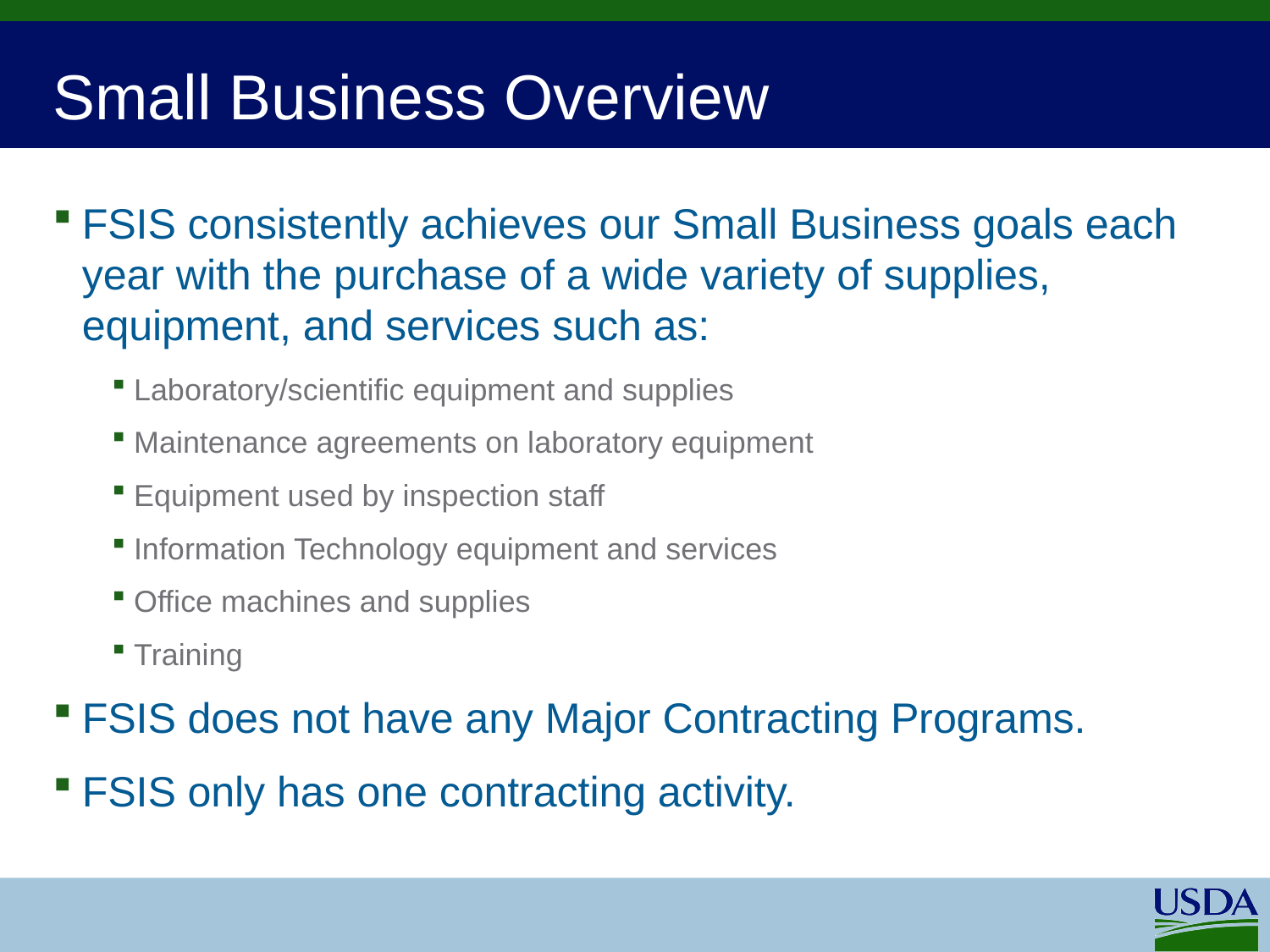

# Small Business Overview
FSIS consistently achieves our Small Business goals each year with the purchase of a wide variety of supplies, equipment, and services such as:
Laboratory/scientific equipment and supplies
Maintenance agreements on laboratory equipment
Equipment used by inspection staff
Information Technology equipment and services
Office machines and supplies
Training
FSIS does not have any Major Contracting Programs.
FSIS only has one contracting activity.